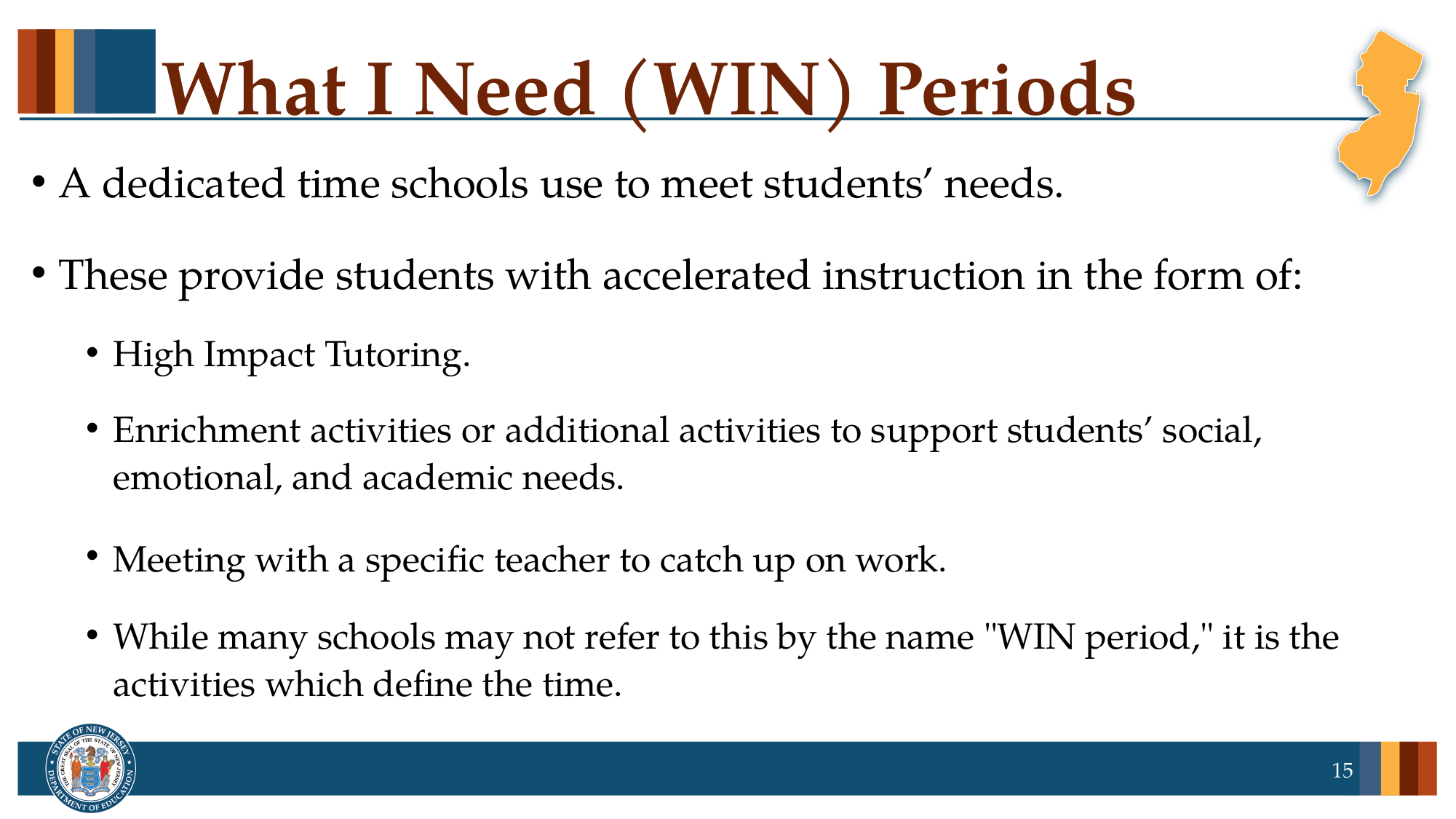

# What I Need (WIN) Periods
A dedicated time schools use to meet students’ needs.
These provide students with accelerated instruction in the form of:
High Impact Tutoring.
Enrichment activities or additional activities to support students’ social, emotional, and academic needs.
Meeting with a specific teacher to catch up on work.
While many schools may not refer to this by the name "WIN period," it is the activities which define the time.

15